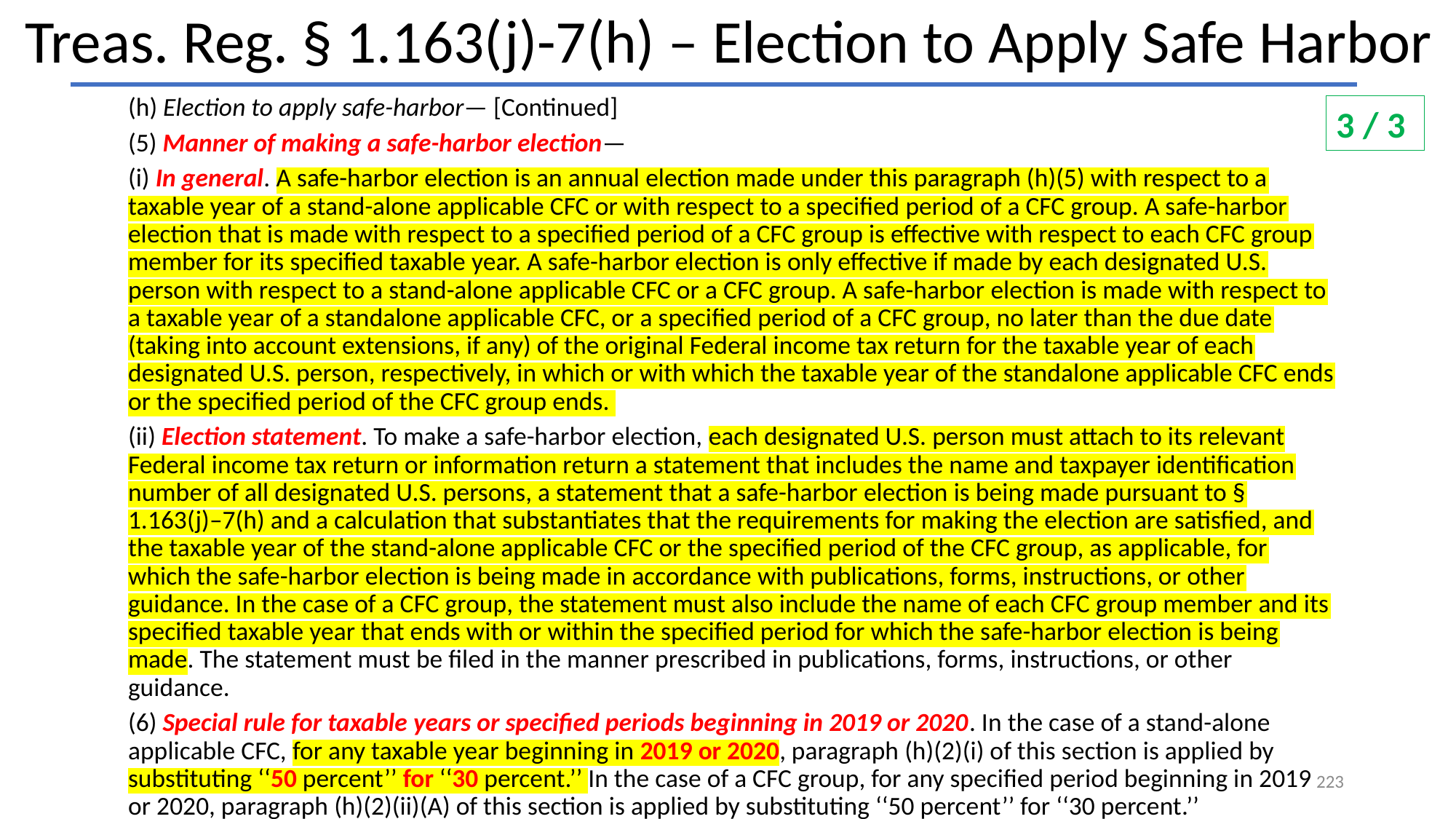

# Treas. Reg. § 1.163(j)-7(h) – Election to Apply Safe Harbor
(h) Election to apply safe-harbor— [Continued]
(5) Manner of making a safe-harbor election—
(i) In general. A safe-harbor election is an annual election made under this paragraph (h)(5) with respect to a taxable year of a stand-alone applicable CFC or with respect to a specified period of a CFC group. A safe-harbor election that is made with respect to a specified period of a CFC group is effective with respect to each CFC group member for its specified taxable year. A safe-harbor election is only effective if made by each designated U.S. person with respect to a stand-alone applicable CFC or a CFC group. A safe-harbor election is made with respect to a taxable year of a standalone applicable CFC, or a specified period of a CFC group, no later than the due date (taking into account extensions, if any) of the original Federal income tax return for the taxable year of each designated U.S. person, respectively, in which or with which the taxable year of the standalone applicable CFC ends or the specified period of the CFC group ends.
(ii) Election statement. To make a safe-harbor election, each designated U.S. person must attach to its relevant Federal income tax return or information return a statement that includes the name and taxpayer identification number of all designated U.S. persons, a statement that a safe-harbor election is being made pursuant to § 1.163(j)–7(h) and a calculation that substantiates that the requirements for making the election are satisfied, and the taxable year of the stand-alone applicable CFC or the specified period of the CFC group, as applicable, for which the safe-harbor election is being made in accordance with publications, forms, instructions, or other guidance. In the case of a CFC group, the statement must also include the name of each CFC group member and its specified taxable year that ends with or within the specified period for which the safe-harbor election is being made. The statement must be filed in the manner prescribed in publications, forms, instructions, or other guidance.
(6) Special rule for taxable years or specified periods beginning in 2019 or 2020. In the case of a stand-alone applicable CFC, for any taxable year beginning in 2019 or 2020, paragraph (h)(2)(i) of this section is applied by substituting ‘‘50 percent’’ for ‘‘30 percent.’’ In the case of a CFC group, for any specified period beginning in 2019 or 2020, paragraph (h)(2)(ii)(A) of this section is applied by substituting ‘‘50 percent’’ for ‘‘30 percent.’’
Treas. Reg. § 1.163(j)-7(h) (2021)
3 / 3
223